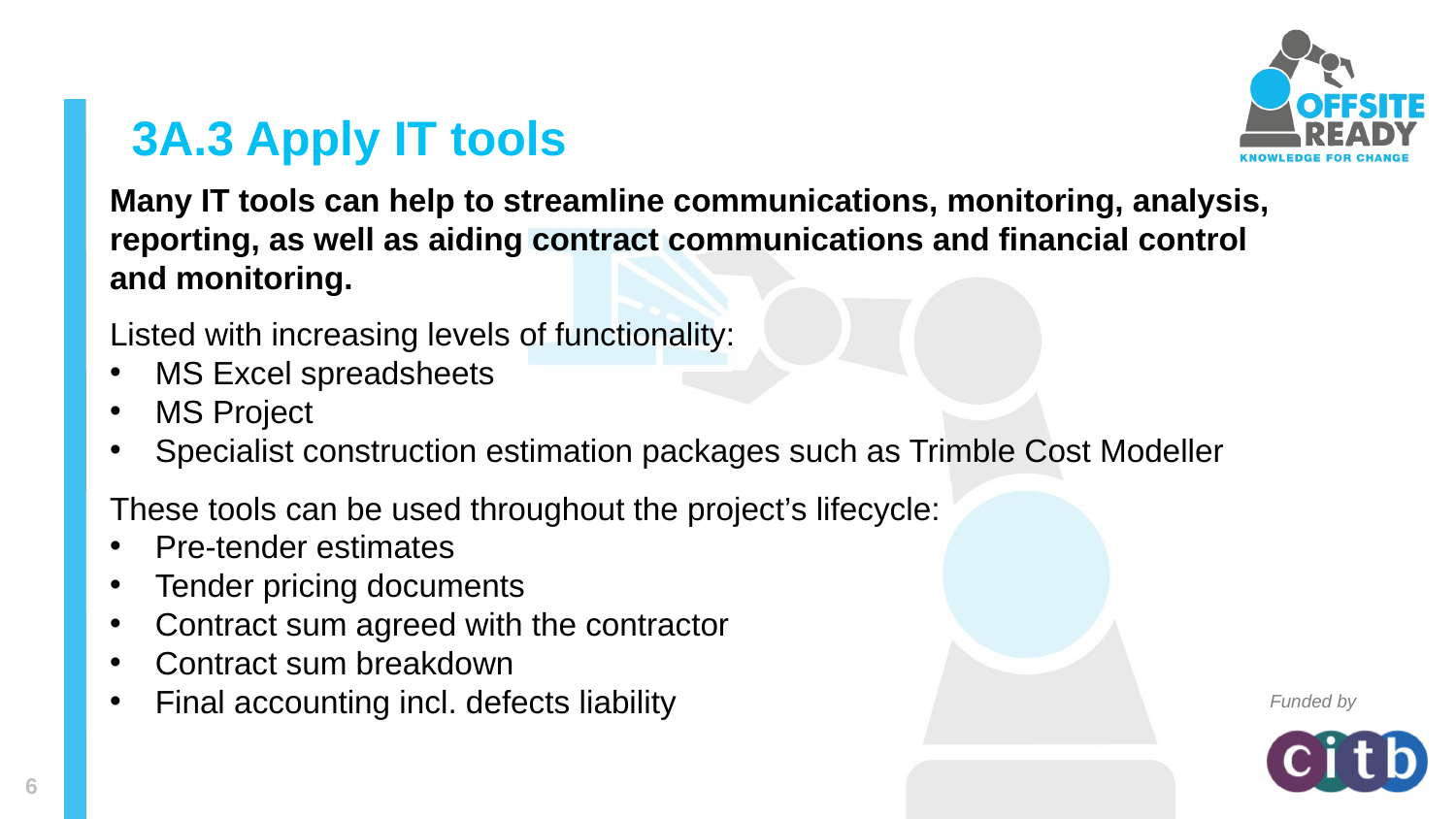

# 3A.3 Apply IT tools
Many IT tools can help to streamline communications, monitoring, analysis, reporting, as well as aiding contract communications and financial control and monitoring.
Listed with increasing levels of functionality:
MS Excel spreadsheets
MS Project
Specialist construction estimation packages such as Trimble Cost Modeller
These tools can be used throughout the project’s lifecycle:
Pre-tender estimates
Tender pricing documents
Contract sum agreed with the contractor
Contract sum breakdown
Final accounting incl. defects liability